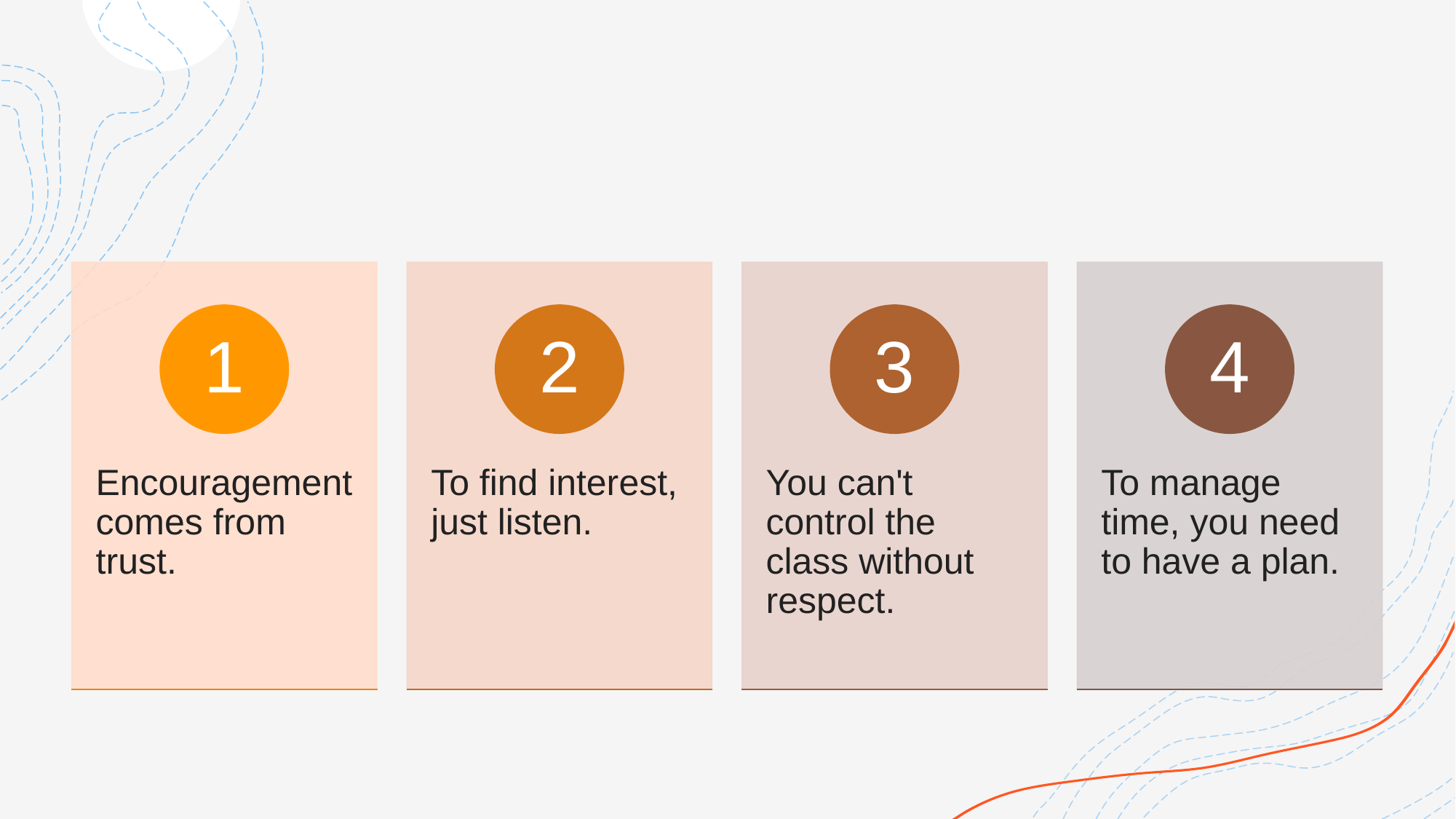

#
Encouragement comes from trust.
1
To find interest, just listen.
2
You can't control the class without respect.
3
To manage time, you need to have a plan.
4

15